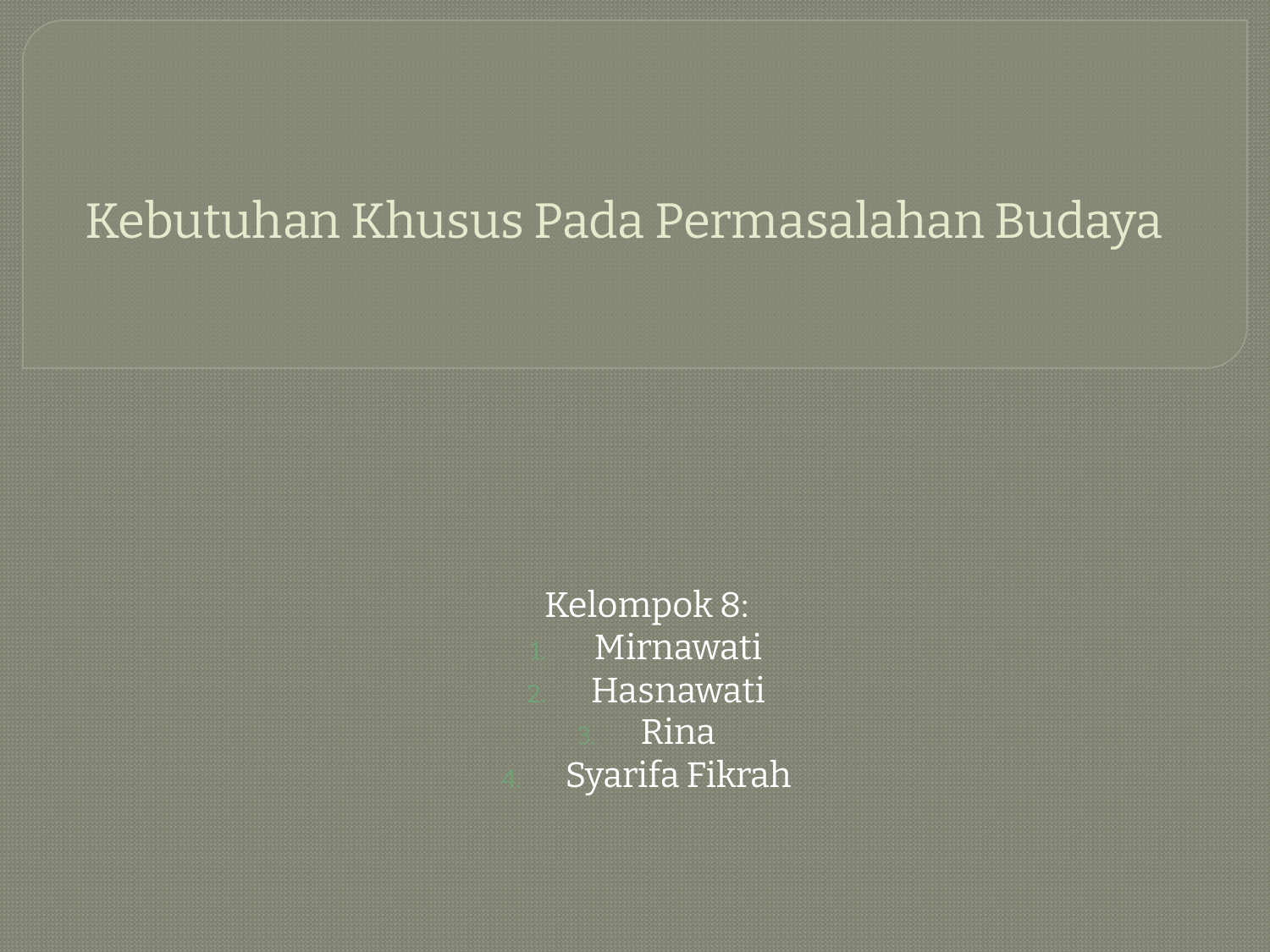

# Kebutuhan Khusus Pada Permasalahan Budaya
Kelompok 8:
Mirnawati
Hasnawati
Rina
Syarifa Fikrah